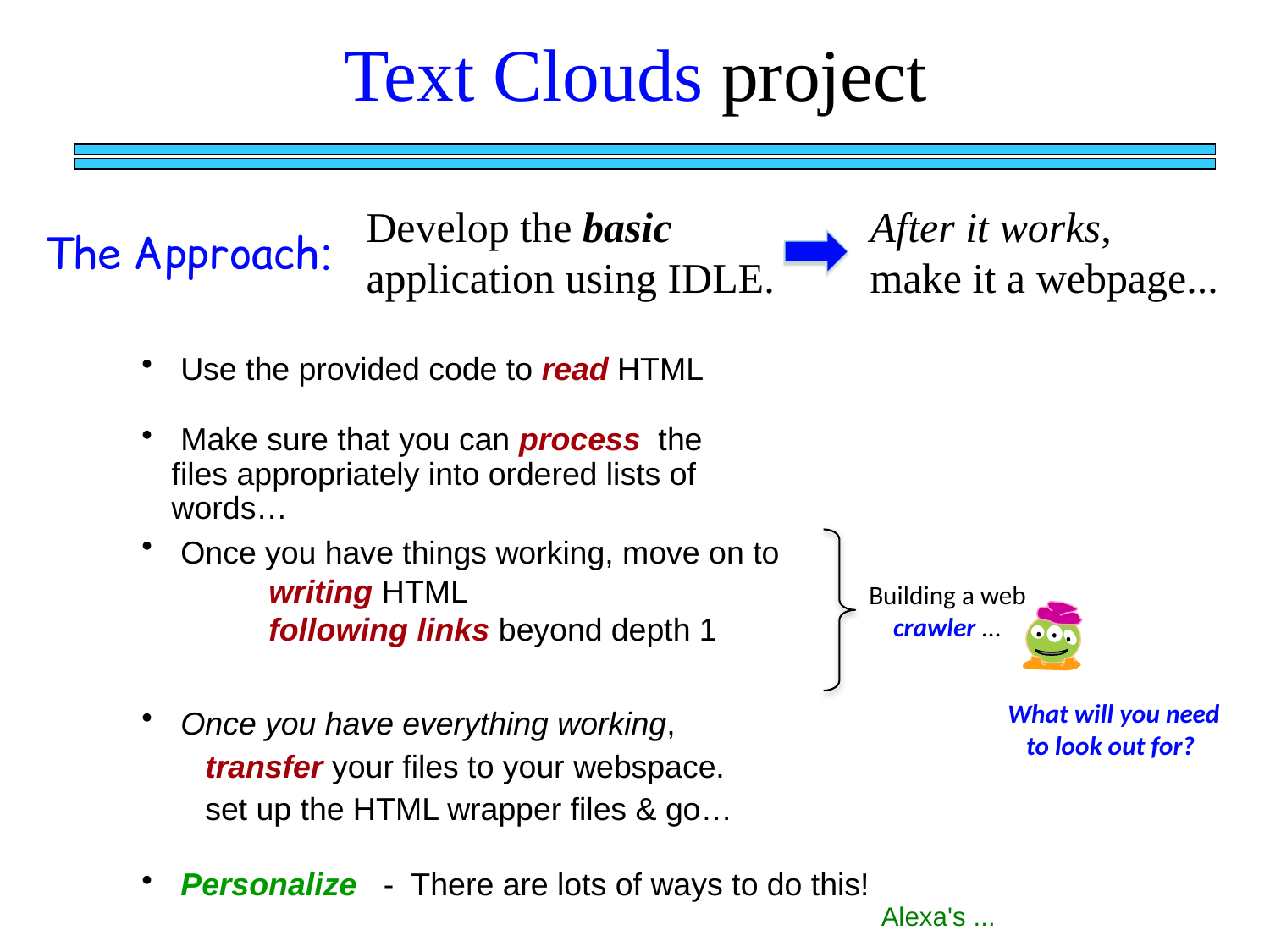

Text Clouds project

Develop the basic application using IDLE.
After it works,   make it a webpage...
The Approach:

 Use the provided code to read HTML
 Make sure that you can process  the files appropriately into ordered lists of words…

 Once you have things working, move on to
	writing HTML
	following links beyond depth 1
Building a web crawler ...

What will you need to look out for?
 Once you have everything working,
transfer your files to your webspace.
set up the HTML wrapper files & go…
 Personalize   -  There are lots of ways to do this!
Alexa's ...